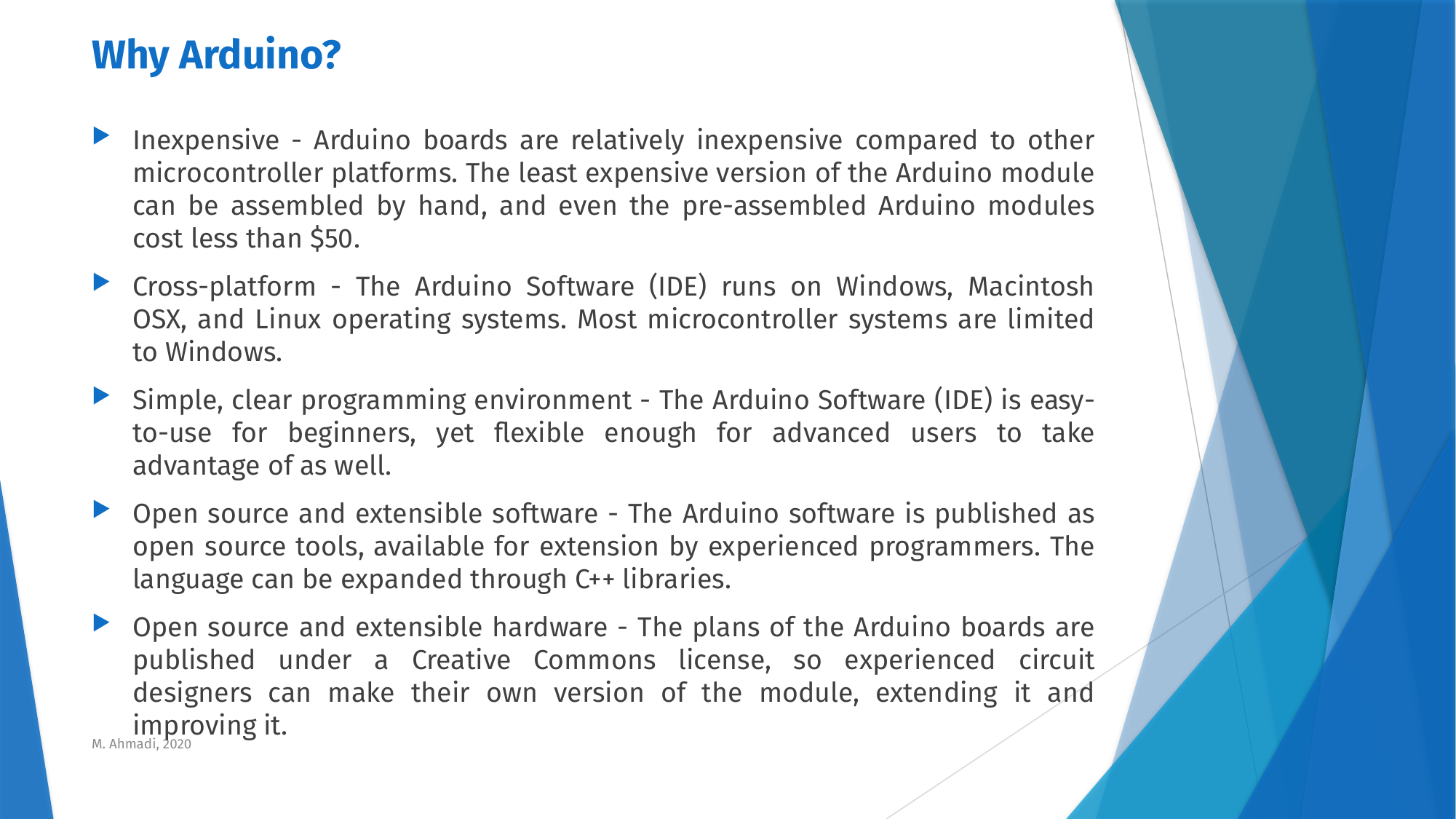

# Why Arduino?
Inexpensive - Arduino boards are relatively inexpensive compared to other microcontroller platforms. The least expensive version of the Arduino module can be assembled by hand, and even the pre-assembled Arduino modules cost less than $50.
Cross-platform - The Arduino Software (IDE) runs on Windows, Macintosh OSX, and Linux operating systems. Most microcontroller systems are limited to Windows.
Simple, clear programming environment - The Arduino Software (IDE) is easy-to-use for beginners, yet flexible enough for advanced users to take advantage of as well.
Open source and extensible software - The Arduino software is published as open source tools, available for extension by experienced programmers. The language can be expanded through C++ libraries.
Open source and extensible hardware - The plans of the Arduino boards are published under a Creative Commons license, so experienced circuit designers can make their own version of the module, extending it and improving it.
M. Ahmadi, 2020